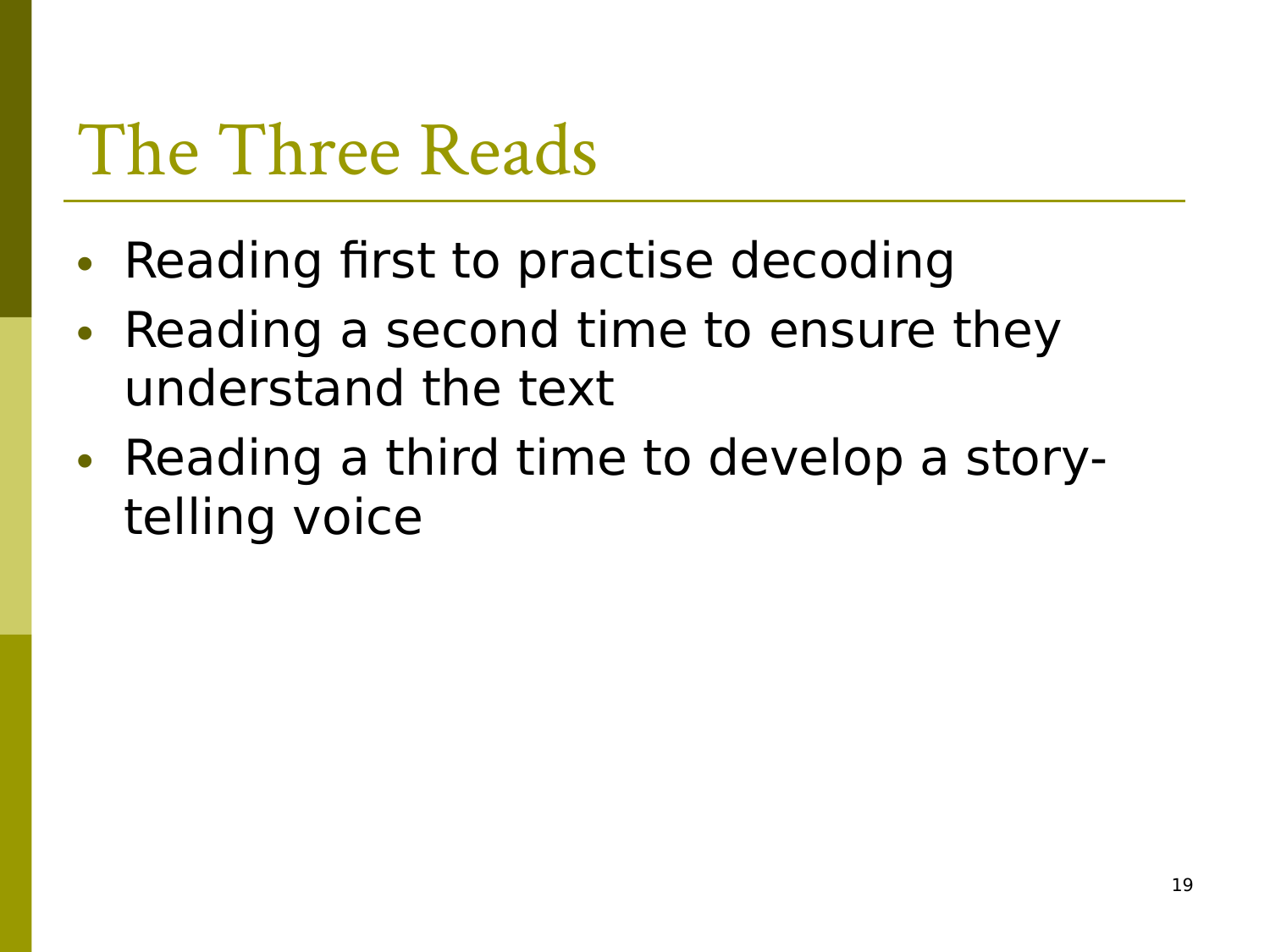

# The Three Reads
Reading first to practise decoding
Reading a second time to ensure they understand the text
Reading a third time to develop a story-telling voice

19